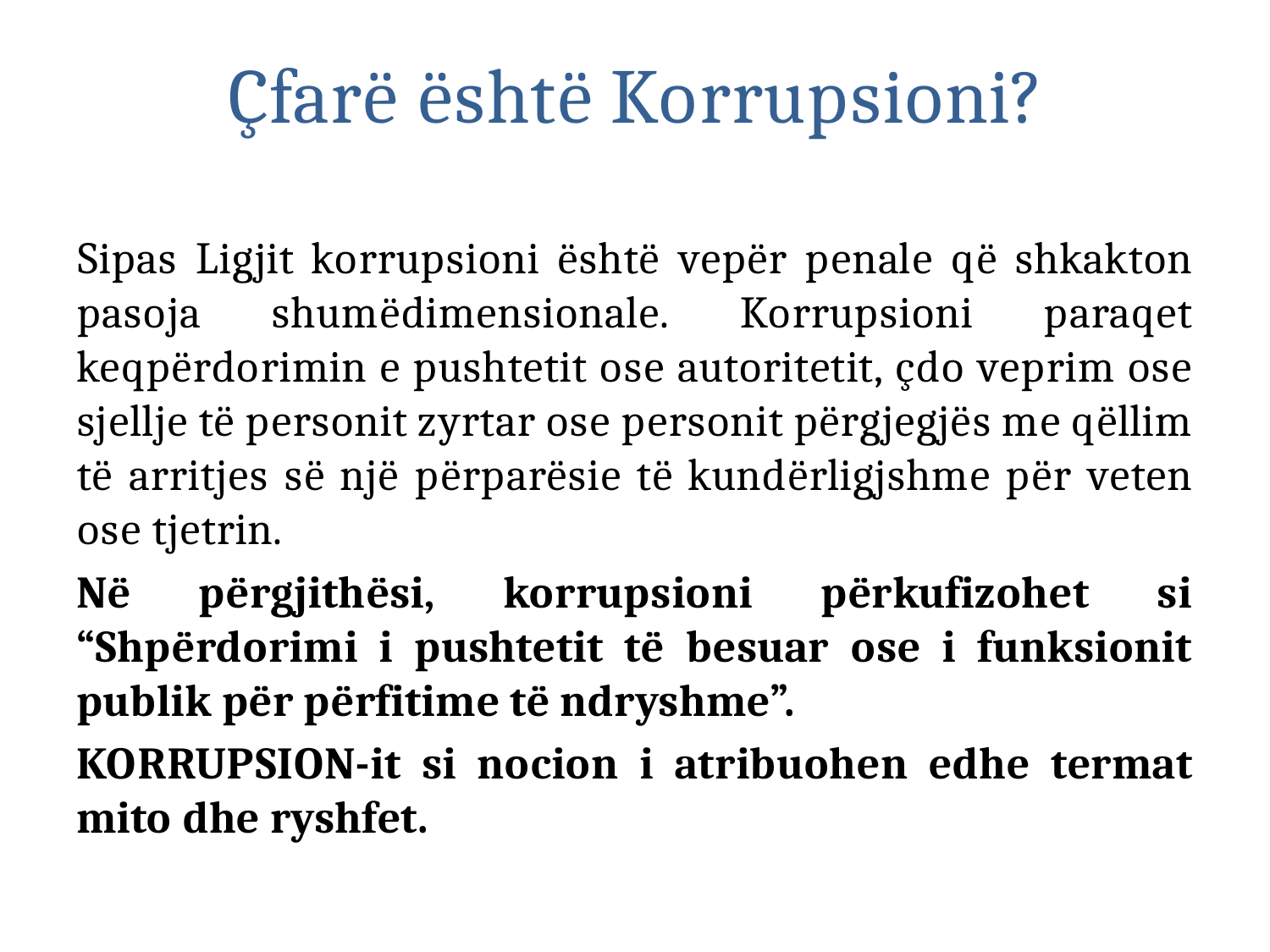

# Çfarë është Korrupsioni?
Sipas Ligjit korrupsioni është vepër penale që shkakton pasoja shumëdimensionale. Korrupsioni paraqet keqpërdorimin e pushtetit ose autoritetit, çdo veprim ose sjellje të personit zyrtar ose personit përgjegjës me qëllim të arritjes së një përparësie të kundërligjshme për veten ose tjetrin.
Në përgjithësi, korrupsioni përkufizohet si “Shpërdorimi i pushtetit të besuar ose i funksionit publik për përfitime të ndryshme”.
KORRUPSION-it si nocion i atribuohen edhe termat mito dhe ryshfet.